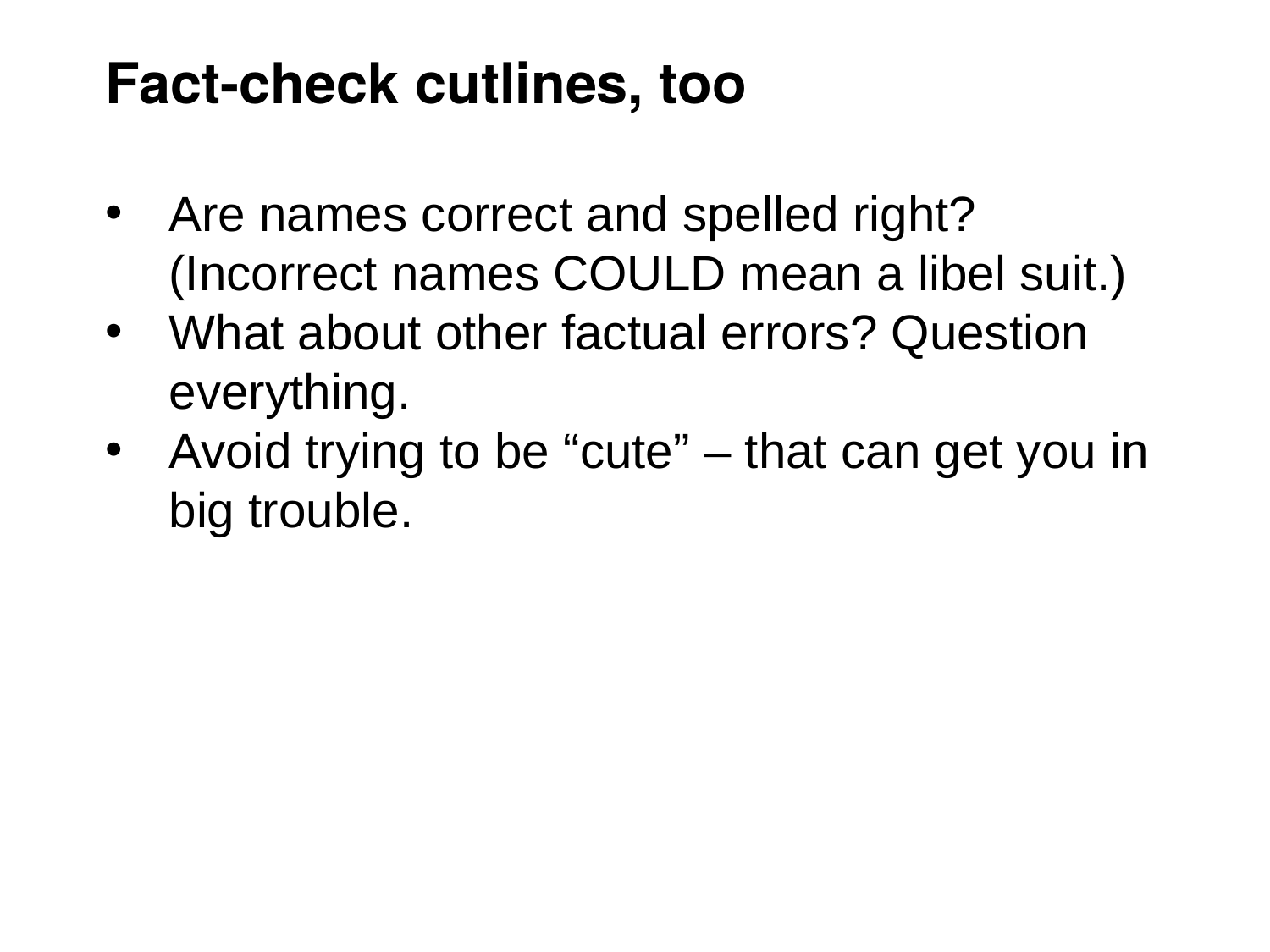

Fact-check cutlines, too

Are names correct and spelled right? (Incorrect names COULD mean a libel suit.)
What about other factual errors? Question everything.
Avoid trying to be “cute” – that can get you in big trouble.